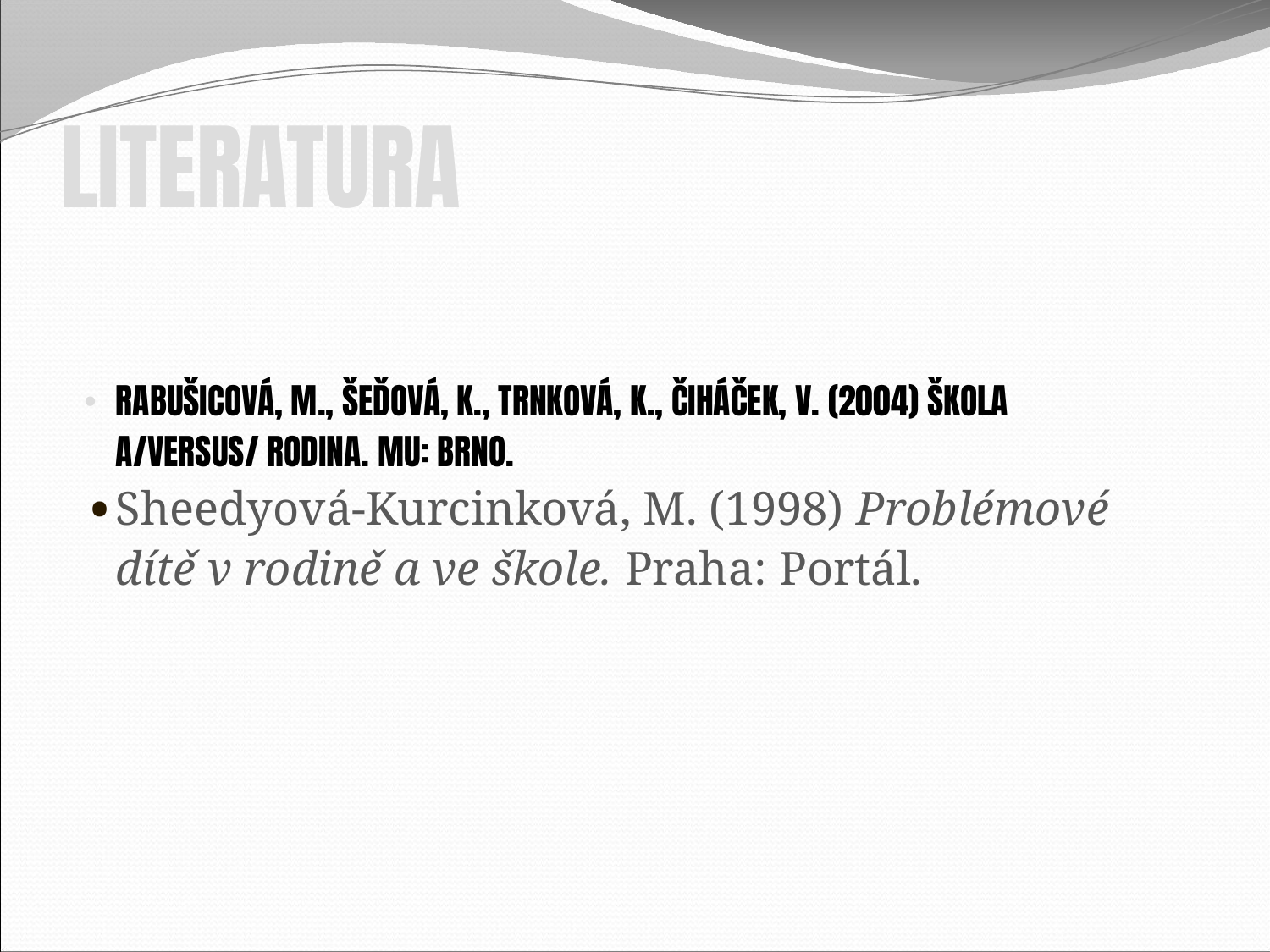

# LITERATURA
RABUŠICOVÁ, M., ŠEĎOVÁ, K., TRNKOVÁ, K., ČIHÁČEK, V. (2004) ŠKOLA A/VERSUS/ RODINA. MU: BRNO.
Sheedyová-Kurcinková, M. (1998) Problémové dítě v rodině a ve škole. Praha: Portál.